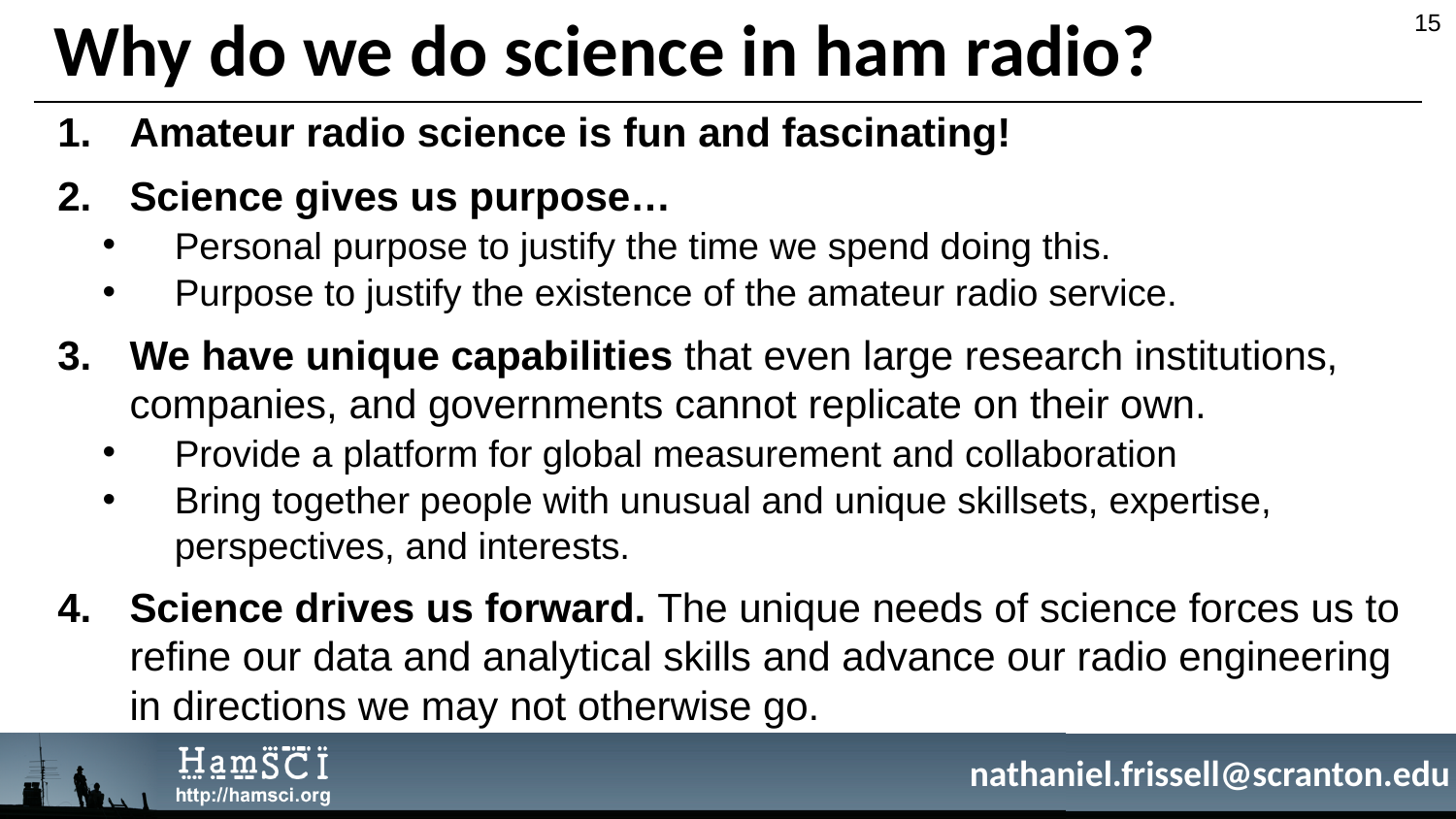

15
# Why do we do science in ham radio?
Amateur radio science is fun and fascinating!
Science gives us purpose…
Personal purpose to justify the time we spend doing this.
Purpose to justify the existence of the amateur radio service.
We have unique capabilities that even large research institutions, companies, and governments cannot replicate on their own.
Provide a platform for global measurement and collaboration
Bring together people with unusual and unique skillsets, expertise, perspectives, and interests.
Science drives us forward. The unique needs of science forces us to refine our data and analytical skills and advance our radio engineering in directions we may not otherwise go.